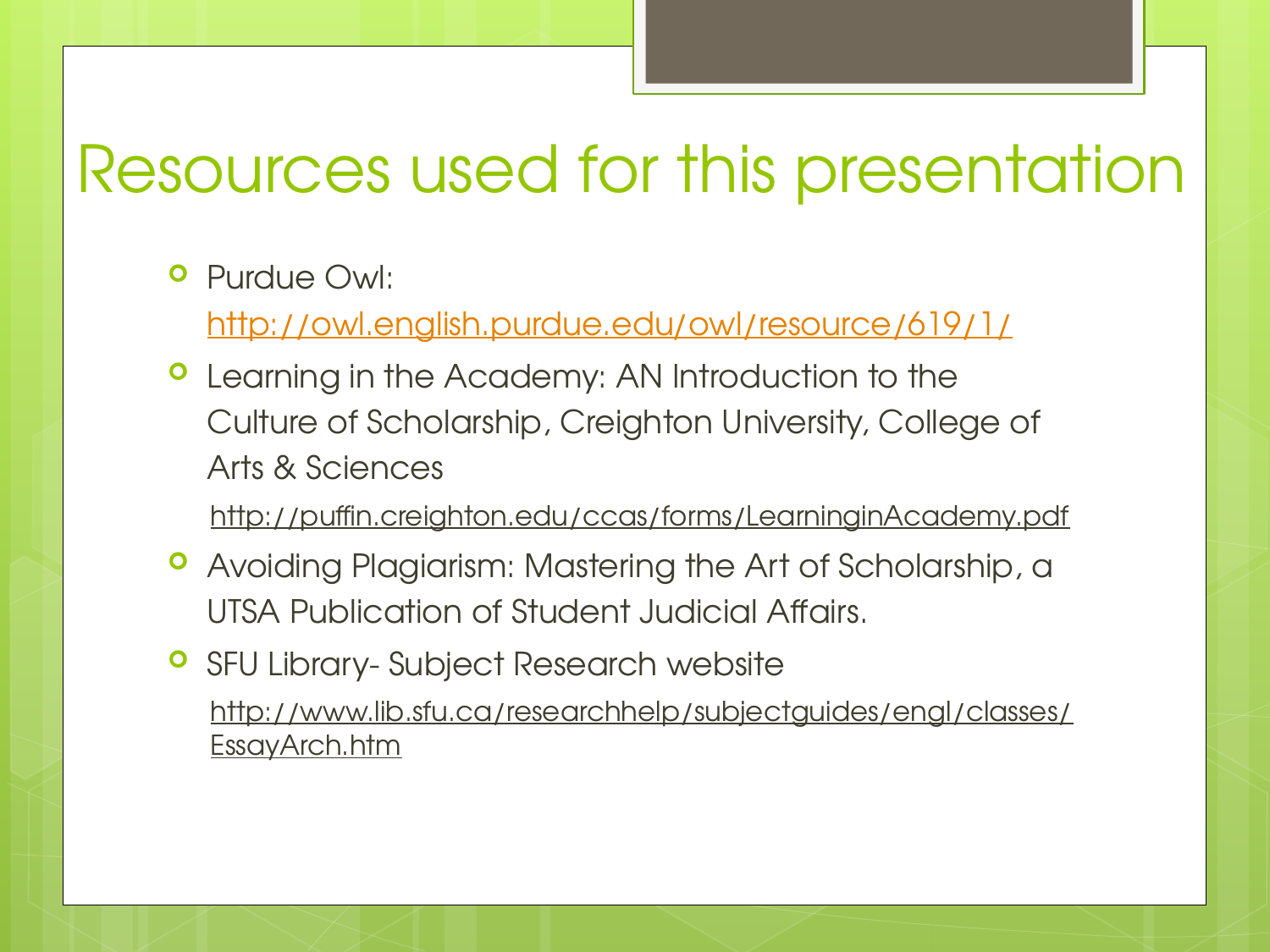

# Resources used for this presentation
Purdue Owl:
http://owl.english.purdue.edu/owl/resource/619/1/
Learning in the Academy: AN Introduction to the Culture of Scholarship, Creighton University, College of Arts & Sciences
http://puffin.creighton.edu/ccas/forms/LearninginAcademy.pdf
Avoiding Plagiarism: Mastering the Art of Scholarship, a UTSA Publication of Student Judicial Affairs.
SFU Library- Subject Research website
http://www.lib.sfu.ca/researchhelp/subjectguides/engl/classes/EssayArch.htm